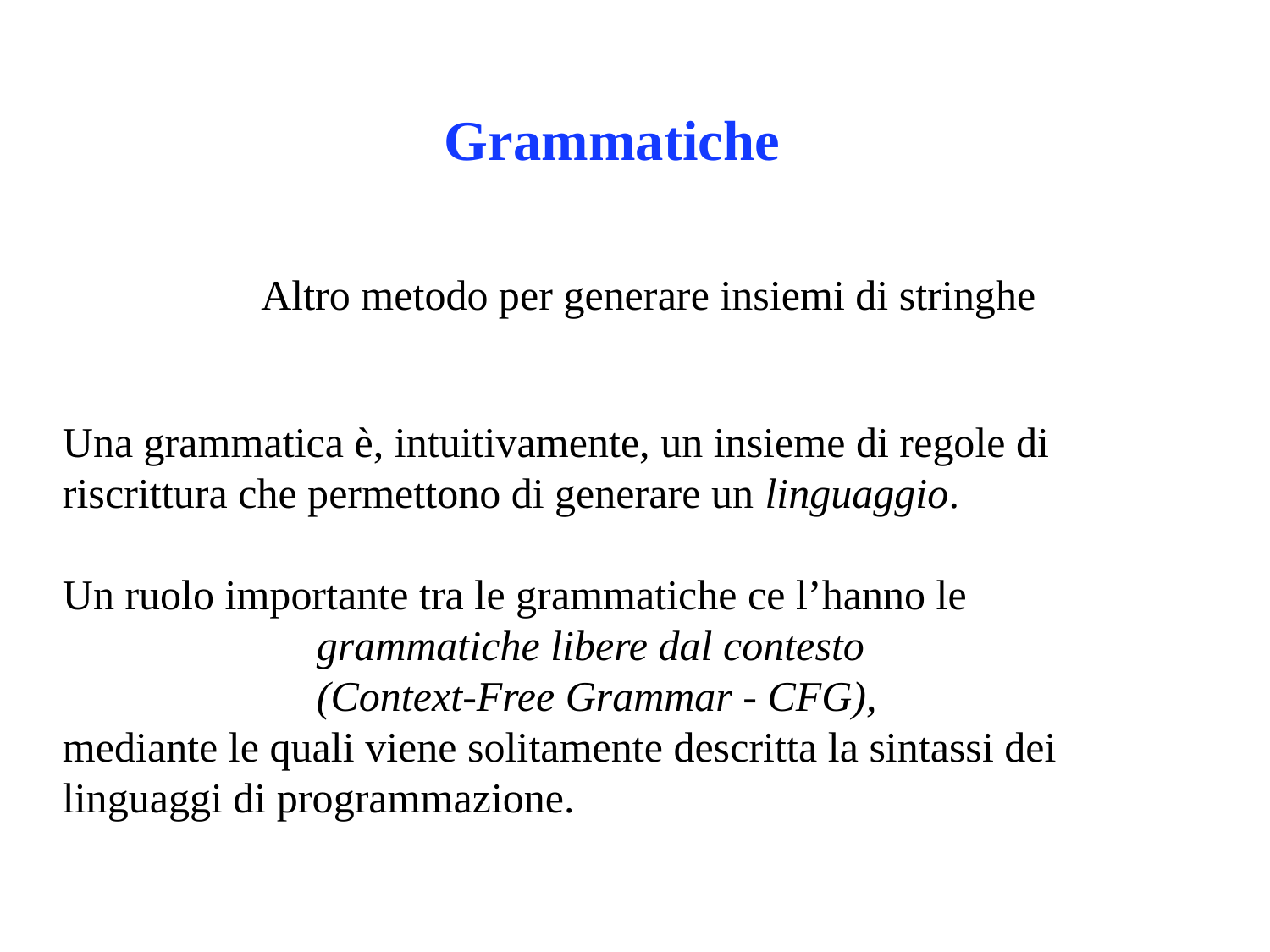

Grammatiche
Altro metodo per generare insiemi di stringhe
Una grammatica è, intuitivamente, un insieme di regole di
riscrittura che permettono di generare un linguaggio.

Un ruolo importante tra le grammatiche ce l’hanno le          			grammatiche libere dal contesto
		(Context-Free Grammar - CFG),
mediante le quali viene solitamente descritta la sintassi dei linguaggi di programmazione.